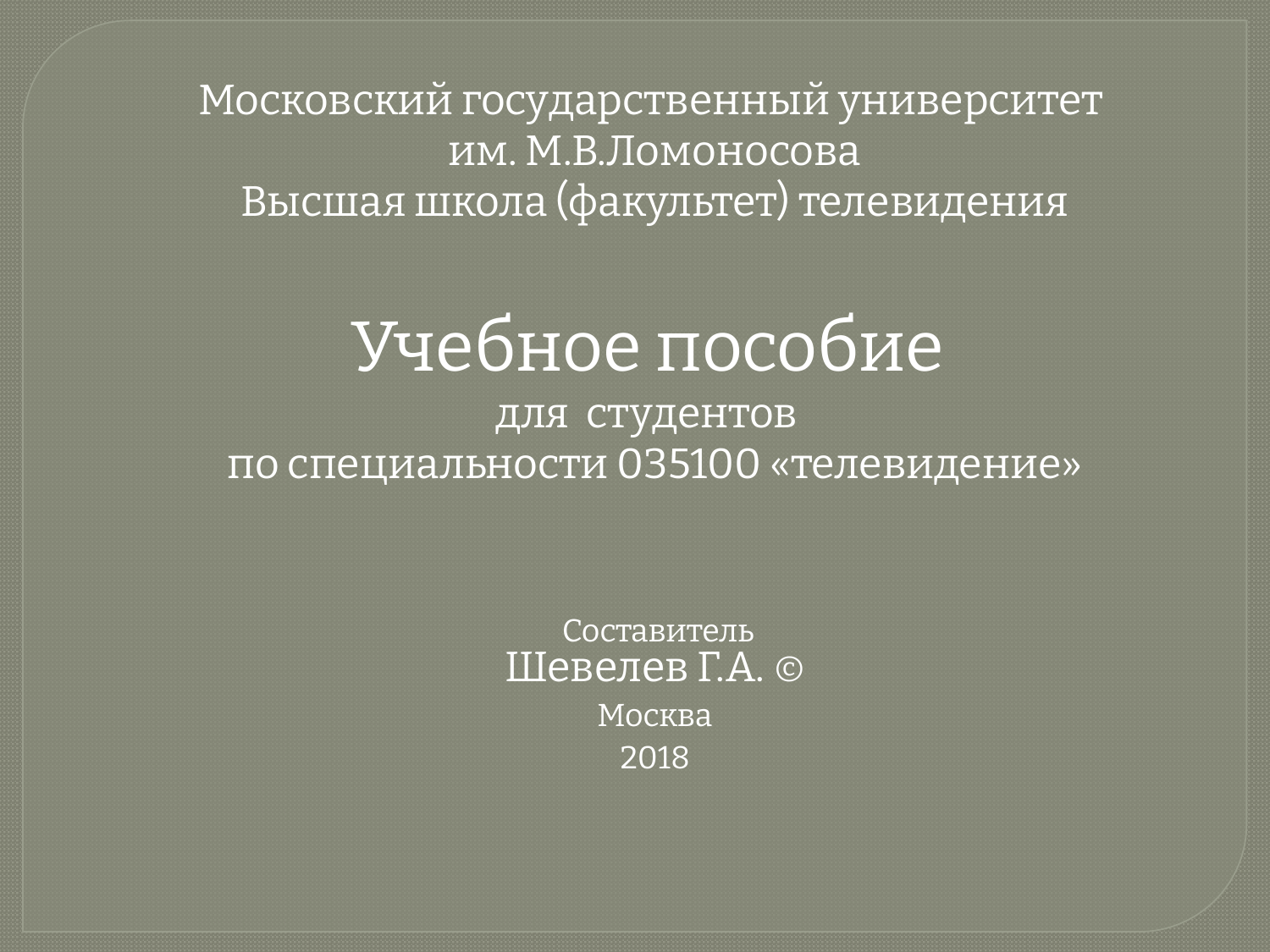

Московский государственный университет
им. М.В.Ломоносова
Высшая школа (факультет) телевидения
Учебное пособие
для  студентов
по специальности 035100 «телевидение»
 Составитель
Шевелев Г.А. ©
Москва
2018